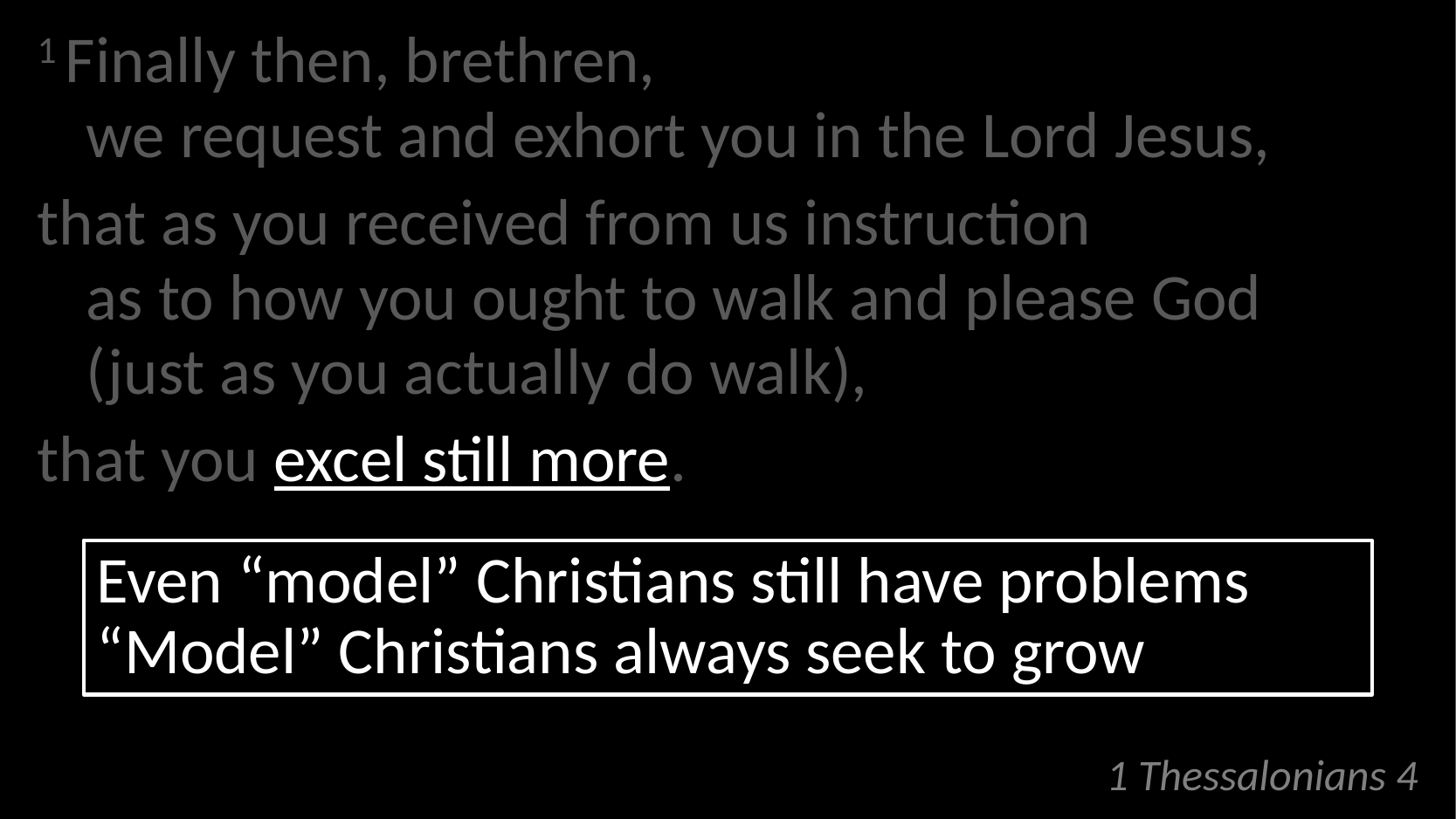

1 Finally then, brethren,
we request and exhort you in the Lord Jesus,
that as you received from us instruction
as to how you ought to walk and please God
(just as you actually do walk),
that you excel still more.
Even “model” Christians still have problems
“Model” Christians always seek to grow
# 1 Thessalonians 4